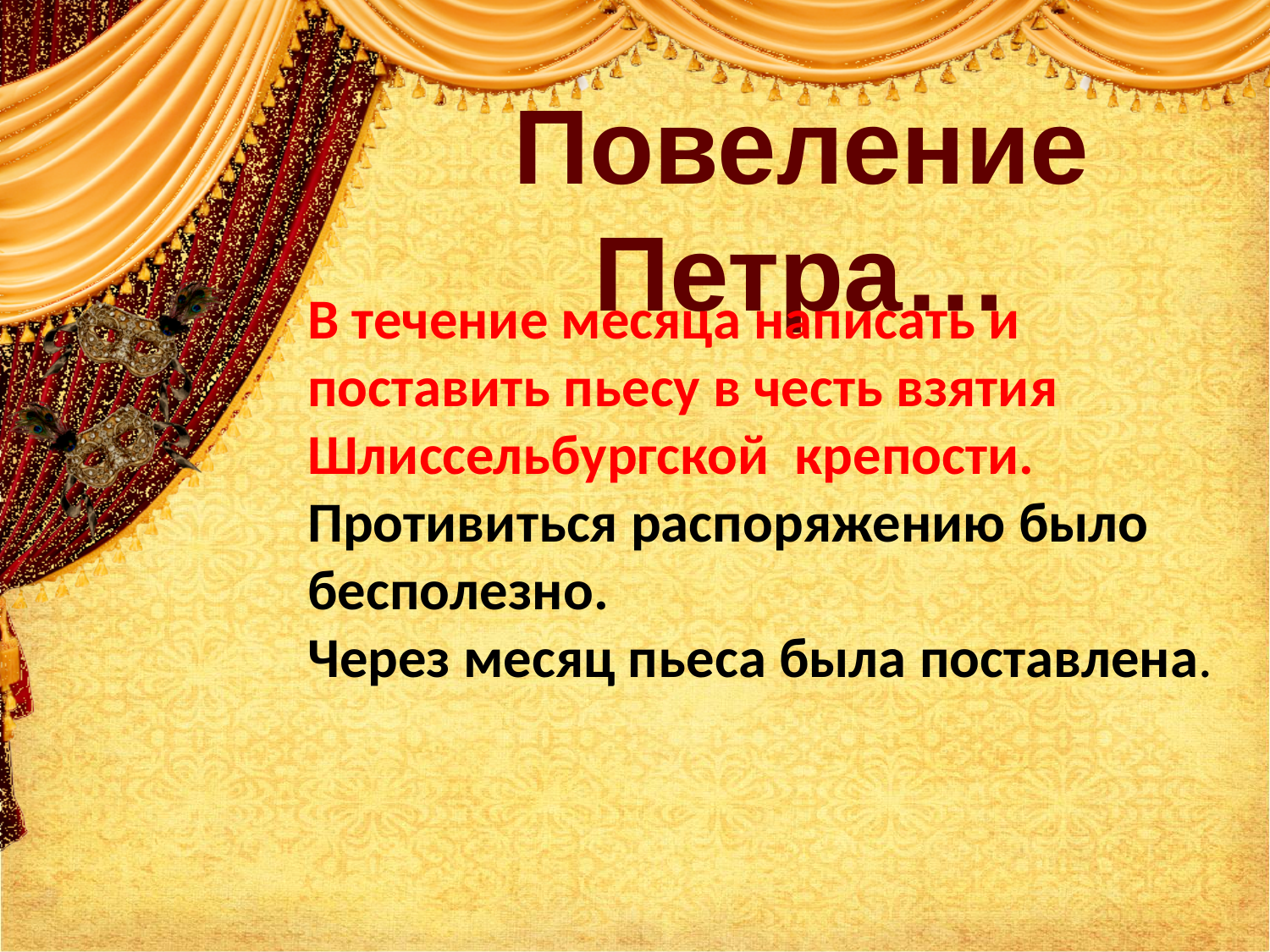

# Повеление Петра…
В течение месяца написать и поставить пьесу в честь взятия  Шлиссельбургской  крепости. Противиться распоряжению было
бесполезно.
Через месяц пьеса была поставлена.